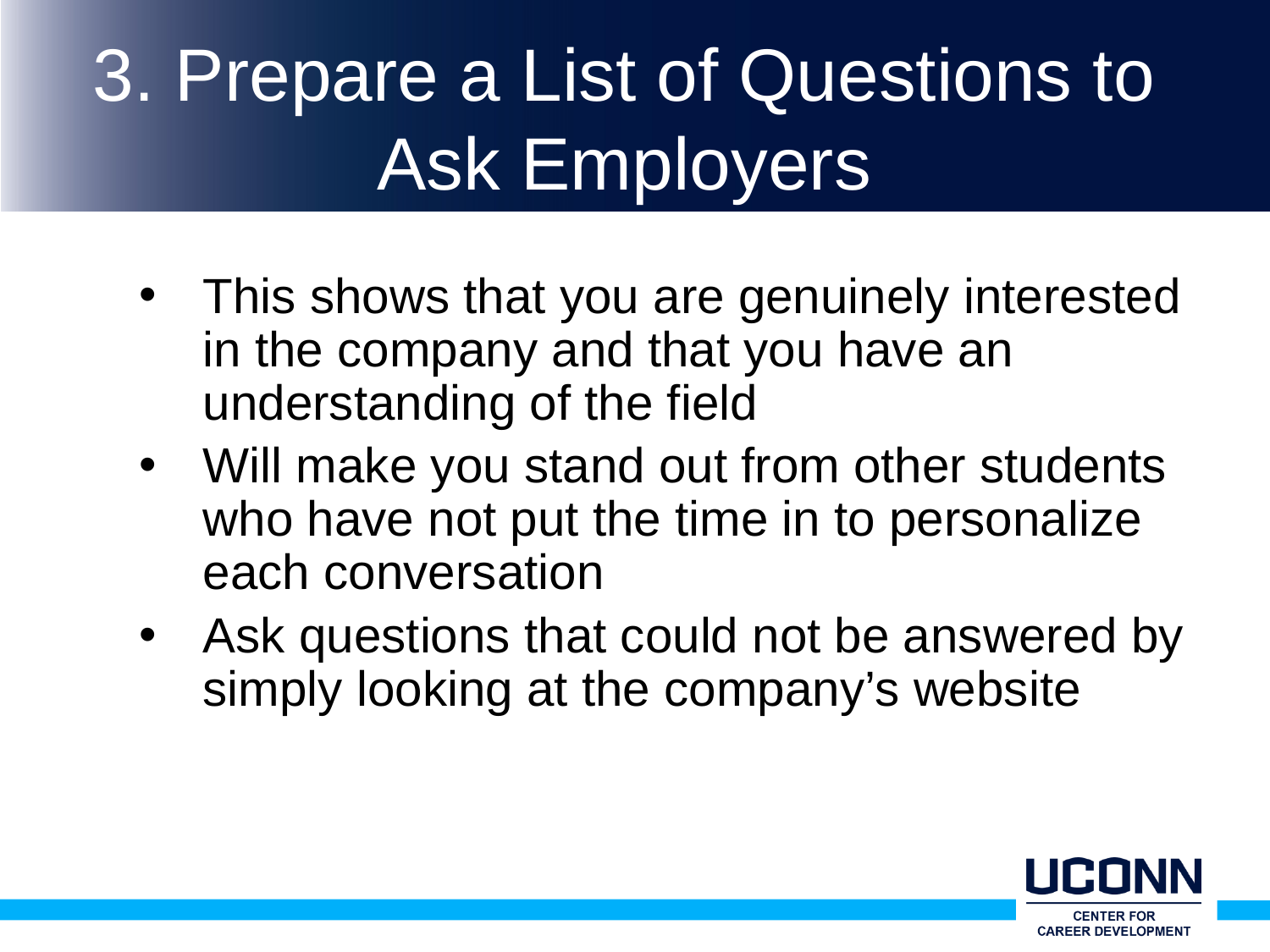

# 3. Prepare a List of Questions to Ask Employers
This shows that you are genuinely interested in the company and that you have an understanding of the field
Will make you stand out from other students who have not put the time in to personalize each conversation
Ask questions that could not be answered by simply looking at the company’s website